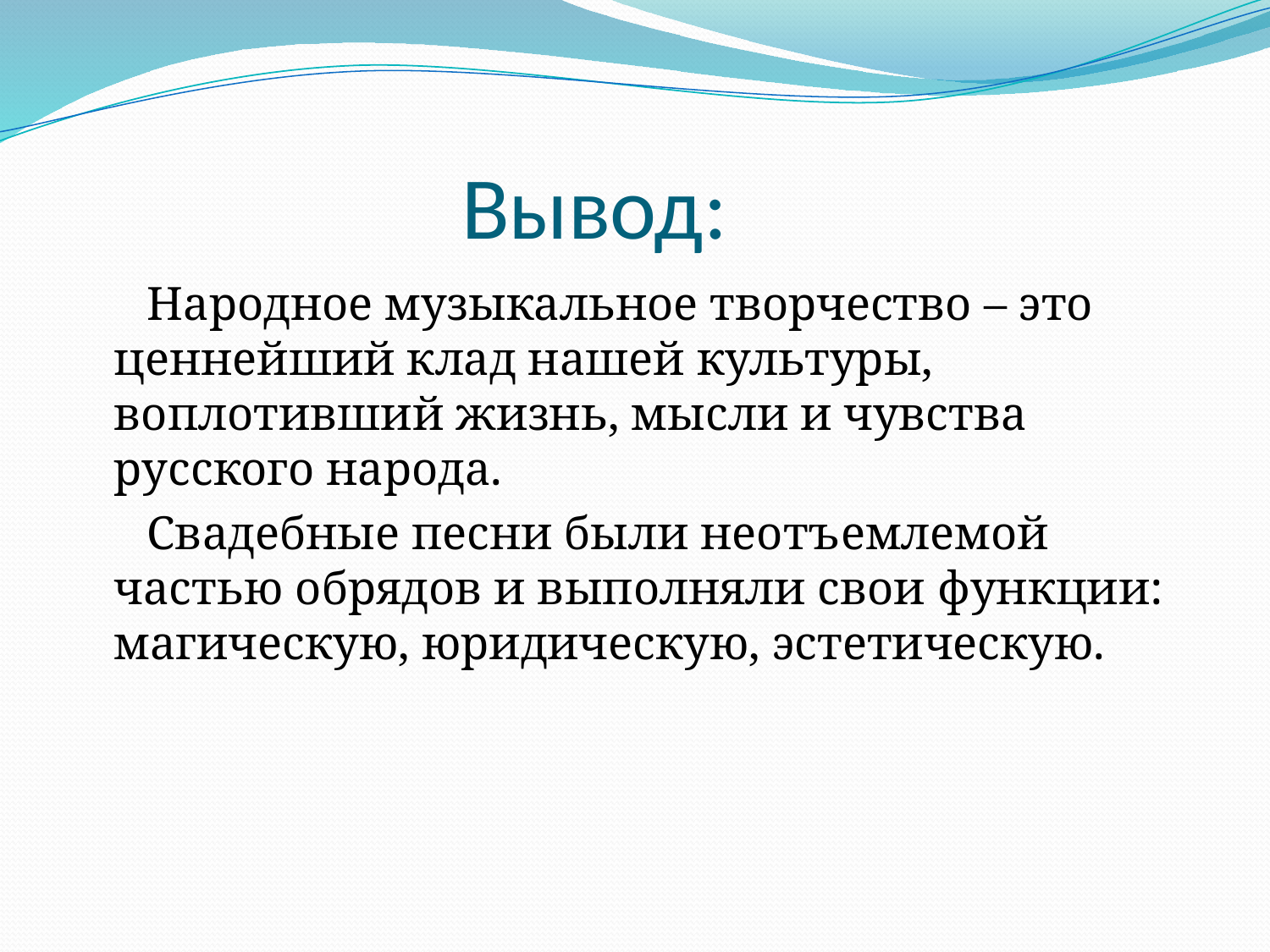

# Вывод:
      Народное музыкальное творчество – это ценнейший клад нашей культуры, воплотивший жизнь, мысли и чувства русского народа.
      Свадебные песни были неотъемлемой частью обрядов и выполняли свои функции: магическую, юридическую, эстетическую.